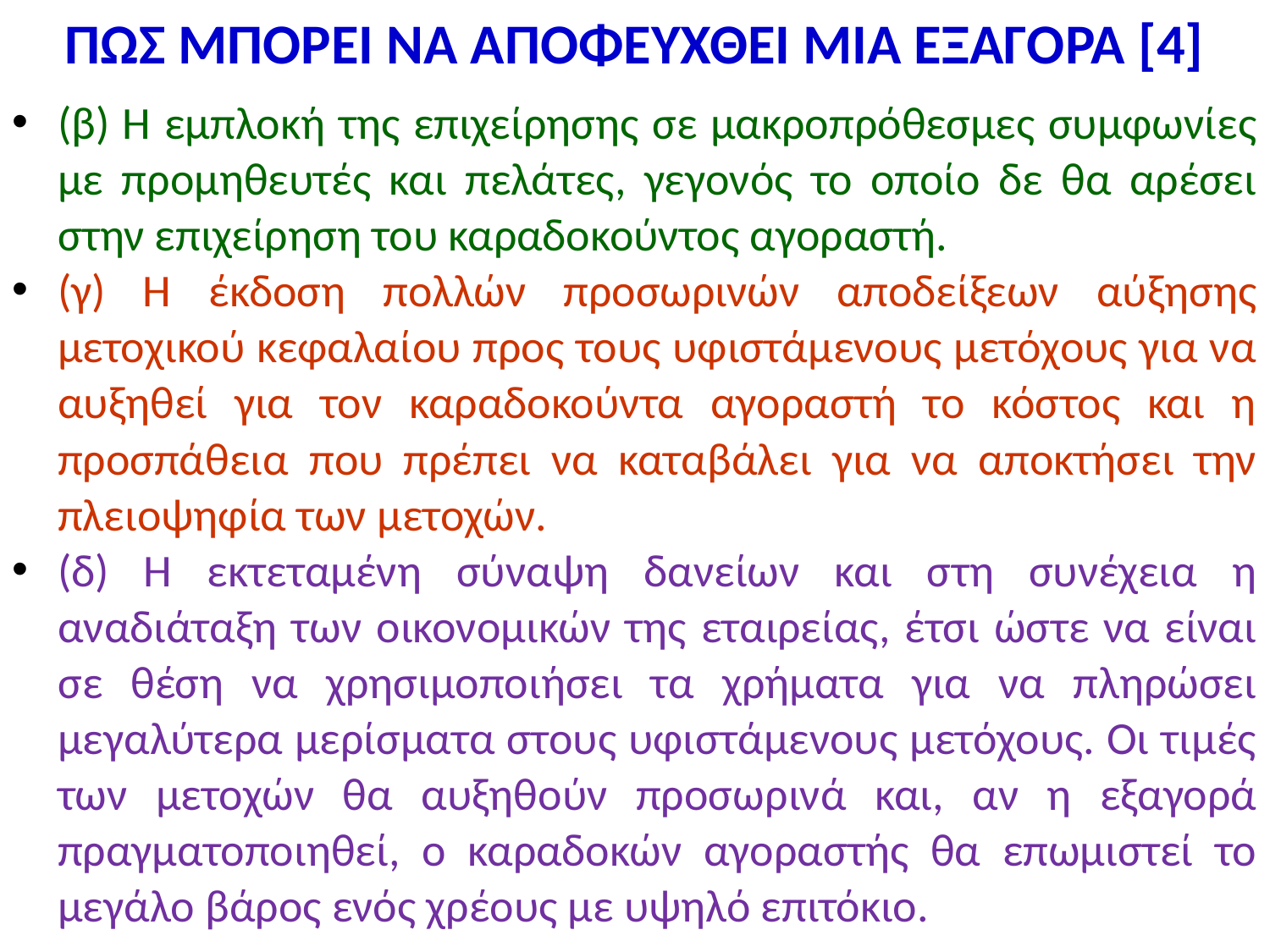

# ΠΩΣ ΜΠΟΡΕΙ ΝΑ ΑΠΟΦΕΥΧΘΕΙ ΜΙΑ ΕΞΑΓΟΡΑ [4]
(β) Η εμπλοκή της επιχείρησης σε μακροπρόθεσμες συμφωνίες με προμηθευτές και πελάτες, γεγονός το οποίο δε θα αρέσει στην επιχείρηση του καραδοκούντος αγοραστή.
(γ) Η έκδοση πολλών προσωρινών αποδείξεων αύξησης μετοχικού κεφαλαίου προς τους υφιστάμενους μετόχους για να αυξηθεί για τον καραδοκούντα αγοραστή το κόστος και η προσπάθεια που πρέπει να καταβάλει για να αποκτήσει την πλειοψηφία των μετοχών.
(δ) Η εκτεταμένη σύναψη δανείων και στη συνέχεια η αναδιάταξη των οικονομικών της εταιρείας, έτσι ώστε να είναι σε θέση να χρησιμοποιήσει τα χρήματα για να πληρώσει μεγαλύτερα μερίσματα στους υφιστάμενους μετόχους. Οι τιμές των μετοχών θα αυξηθούν προσω­ρινά και, αν η εξαγορά πραγματοποιηθεί, ο καραδοκών αγοραστής θα επωμιστεί το μεγάλο βάρος ενός χρέους με υψηλό επιτόκιο.